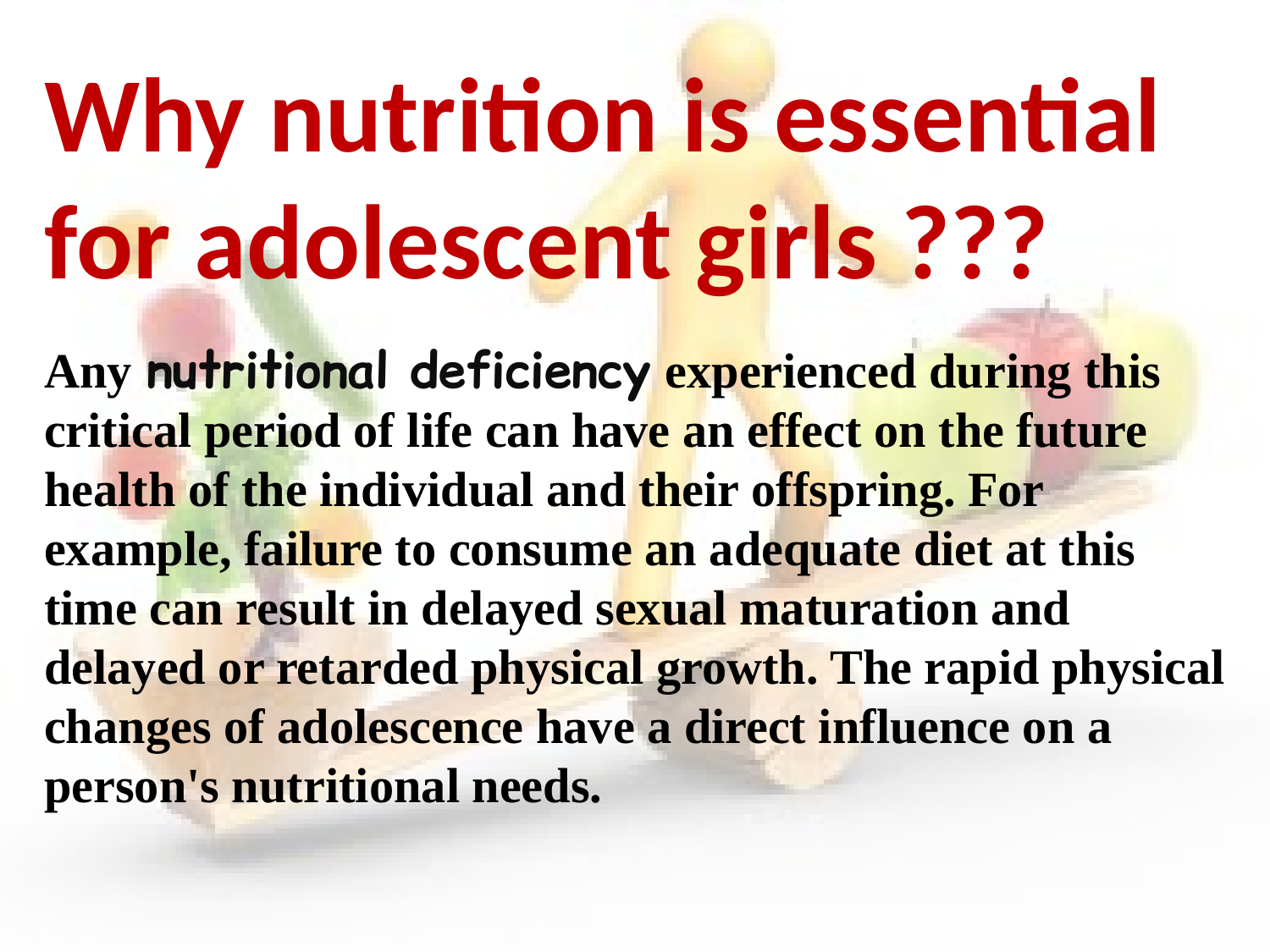

Why nutrition is essential for adolescent girls ???

Any nutritional deficiency experienced during this critical period of life can have an effect on the future health of the individual and their offspring. For example, failure to consume an adequate diet at this time can result in delayed sexual maturation and delayed or retarded physical growth. The rapid physical changes of adolescence have a direct influence on a person's nutritional needs.